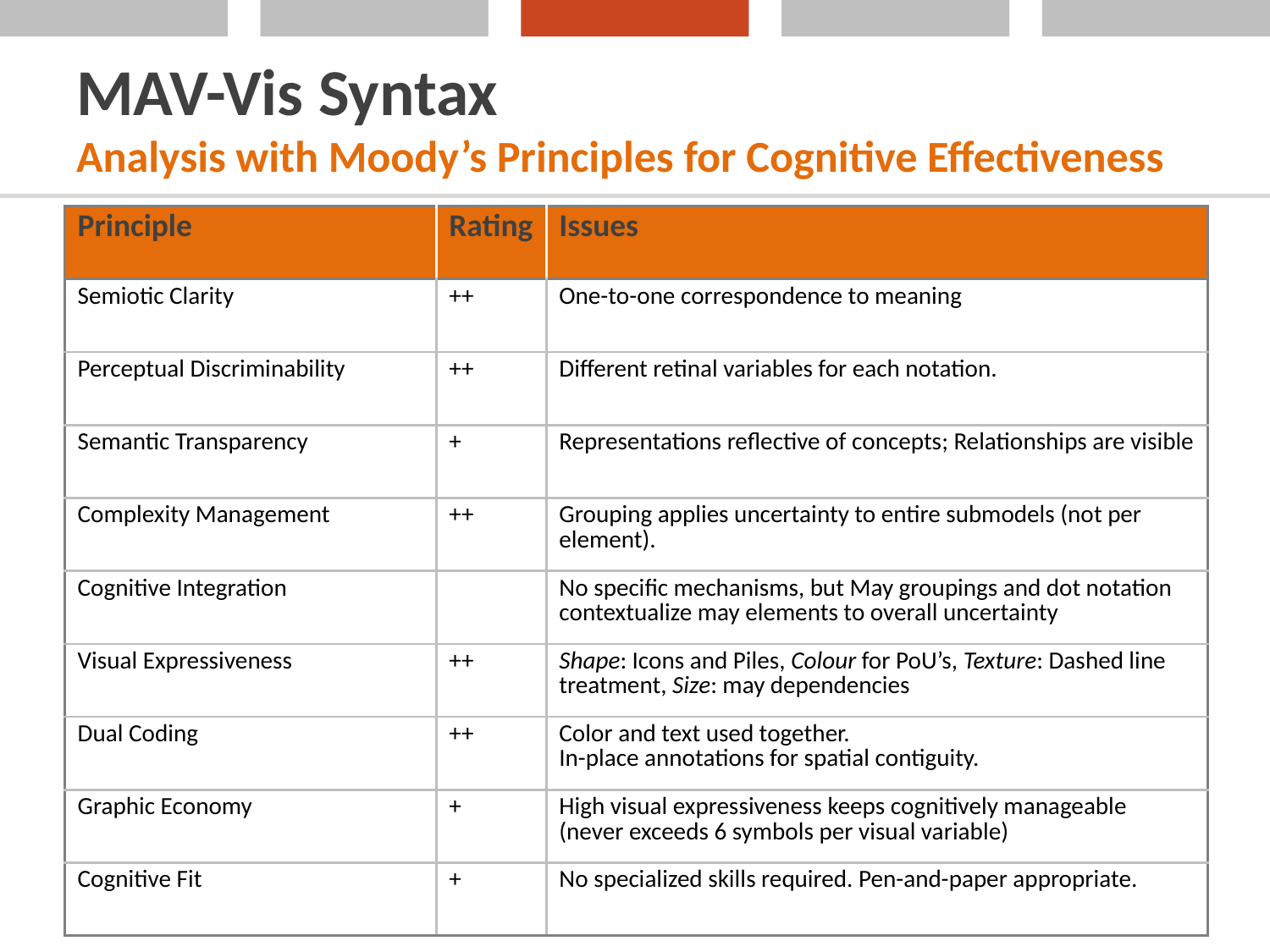

# MAV-Vis Syntax Analysis with Moody’s Principles for Cognitive Effectiveness
| Principle | Rating | Issues |
| --- | --- | --- |
| Semiotic Clarity | ++ | One-to-one correspondence to meaning |
| Perceptual Discriminability | ++ | Different retinal variables for each notation. |
| Semantic Transparency | + | Representations reflective of concepts; Relationships are visible |
| Complexity Management | ++ | Grouping applies uncertainty to entire submodels (not per element). |
| Cognitive Integration |  | No specific mechanisms, but May groupings and dot notation contextualize may elements to overall uncertainty |
| Visual Expressiveness | ++ | Shape: Icons and Piles, Colour for PoU’s, Texture: Dashed line treatment, Size: may dependencies |
| Dual Coding | ++ | Color and text used together. In-place annotations for spatial contiguity. |
| Graphic Economy | + | High visual expressiveness keeps cognitively manageable (never exceeds 6 symbols per visual variable) |
| Cognitive Fit | + | No specialized skills required. Pen-and-paper appropriate. |